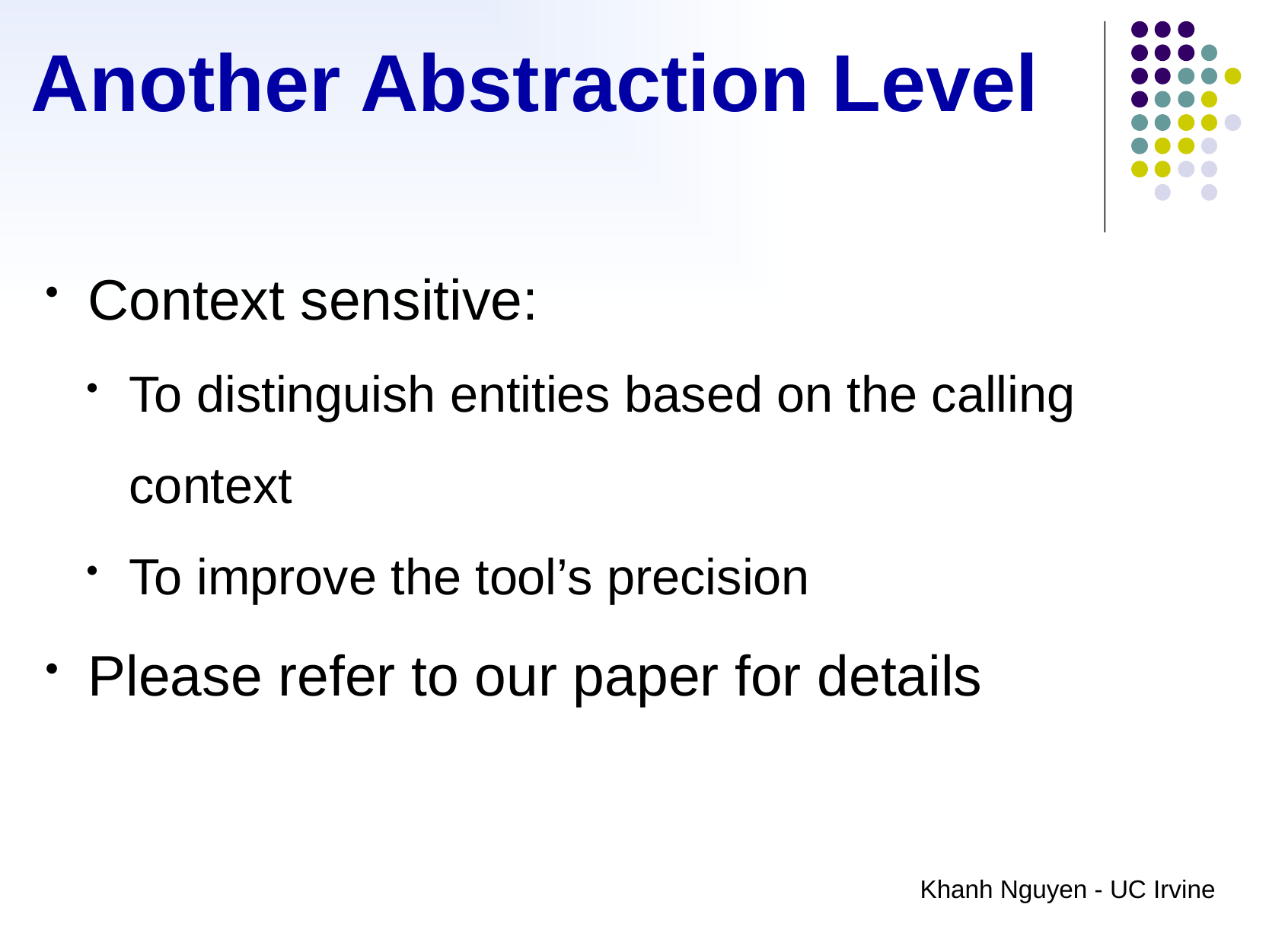

# Another Abstraction Level
Context sensitive:
To distinguish entities based on the calling context
To improve the tool’s precision
Please refer to our paper for details

Khanh Nguyen - UC Irvine